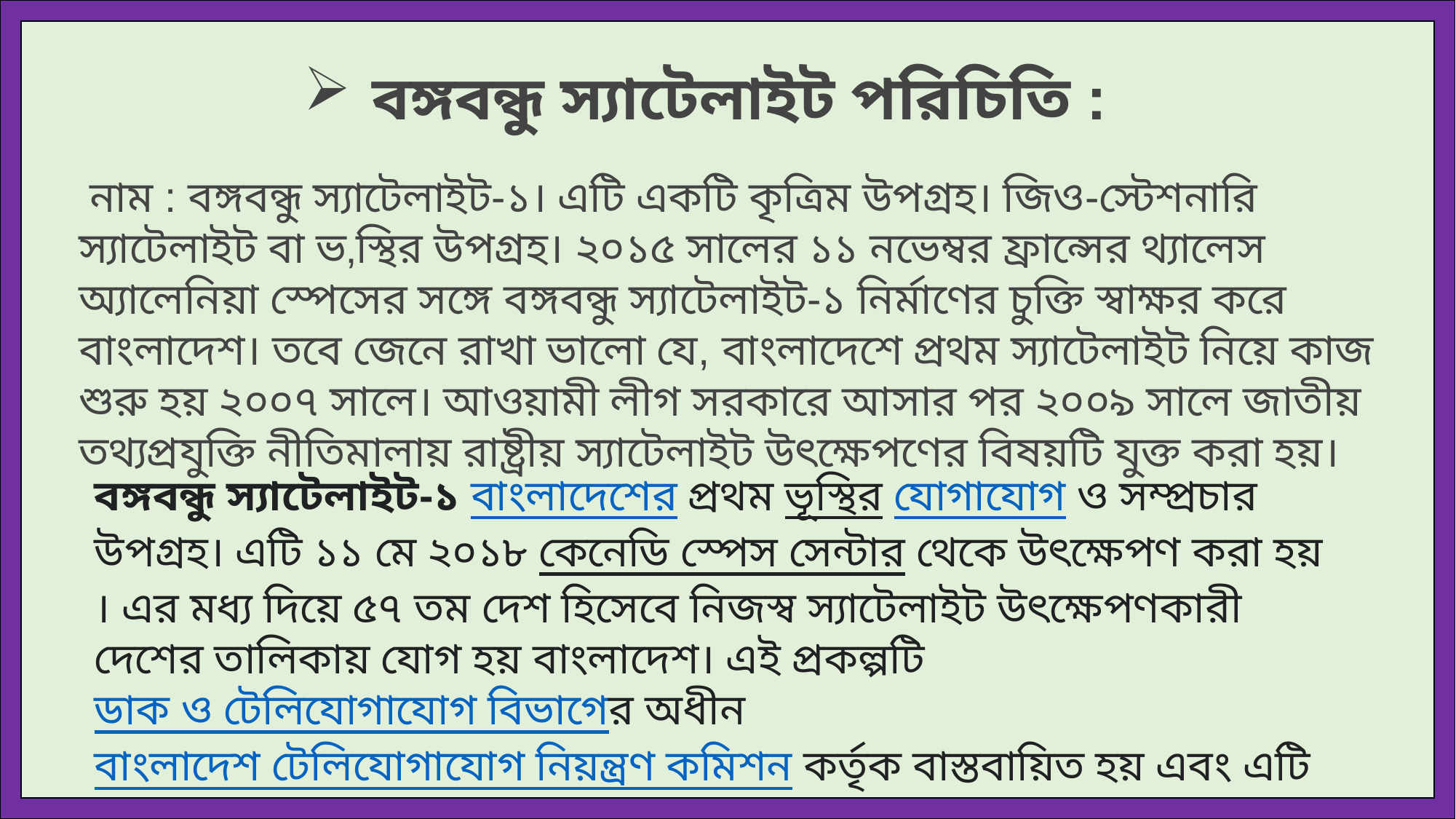

বঙ্গবন্ধু স্যাটেলাইট পরিচিতি :
 নাম : বঙ্গবন্ধু স্যাটেলাইট-১। এটি একটি কৃত্রিম উপগ্রহ। জিও-স্টেশনারি স্যাটেলাইট বা ভ‚স্থির উপগ্রহ। ২০১৫ সালের ১১ নভেম্বর ফ্রান্সের থ্যালেস অ্যালেনিয়া স্পেসের সঙ্গে বঙ্গবন্ধু স্যাটেলাইট-১ নির্মাণের চুক্তি স্বাক্ষর করে বাংলাদেশ। তবে জেনে রাখা ভালো যে, বাংলাদেশে প্রথম স্যাটেলাইট নিয়ে কাজ শুরু হয় ২০০৭ সালে। আওয়ামী লীগ সরকারে আসার পর ২০০৯ সালে জাতীয় তথ্যপ্রযুক্তি নীতিমালায় রাষ্ট্রীয় স্যাটেলাইট উৎক্ষেপণের বিষয়টি যুক্ত করা হয়।
বঙ্গবন্ধু স্যাটেলাইট-১ বাংলাদেশের প্রথম ভূস্থির যোগাযোগ ও সম্প্রচার উপগ্রহ। এটি ১১ মে ২০১৮ কেনেডি স্পেস সেন্টার থেকে উৎক্ষেপণ করা হয় । এর মধ্য দিয়ে ৫৭ তম দেশ হিসেবে নিজস্ব স্যাটেলাইট উৎক্ষেপণকারী দেশের তালিকায় যোগ হয় বাংলাদেশ। এই প্রকল্পটি ডাক ও টেলিযোগাযোগ বিভাগের অধীন বাংলাদেশ টেলিযোগাযোগ নিয়ন্ত্রণ কমিশন কর্তৃক বাস্তবায়িত হয় এবং এটি ফ্যালকন ৯ ব্লক ৫ রকেটের প্রথম পেলোড উৎক্ষেপণ ছিল।